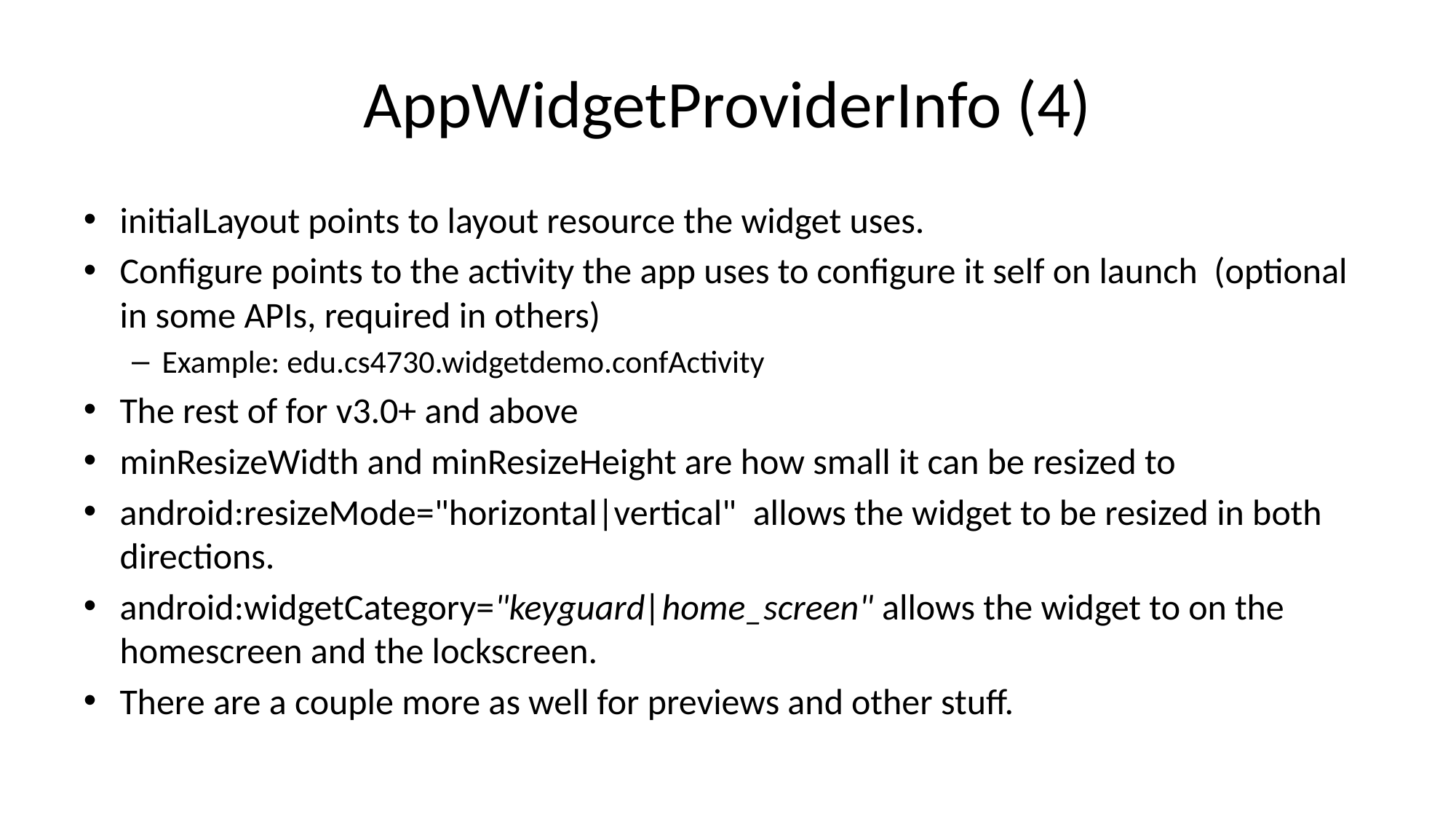

# AppWidgetProviderInfo (4)
initialLayout points to layout resource the widget uses.
Configure points to the activity the app uses to configure it self on launch  (optional in some APIs, required in others)
Example: edu.cs4730.widgetdemo.confActivity
The rest of for v3.0+ and above
minResizeWidth and minResizeHeight are how small it can be resized to
android:resizeMode="horizontal|vertical"  allows the widget to be resized in both directions.
android:widgetCategory="keyguard|home_screen" allows the widget to on the homescreen and the lockscreen.
There are a couple more as well for previews and other stuff.